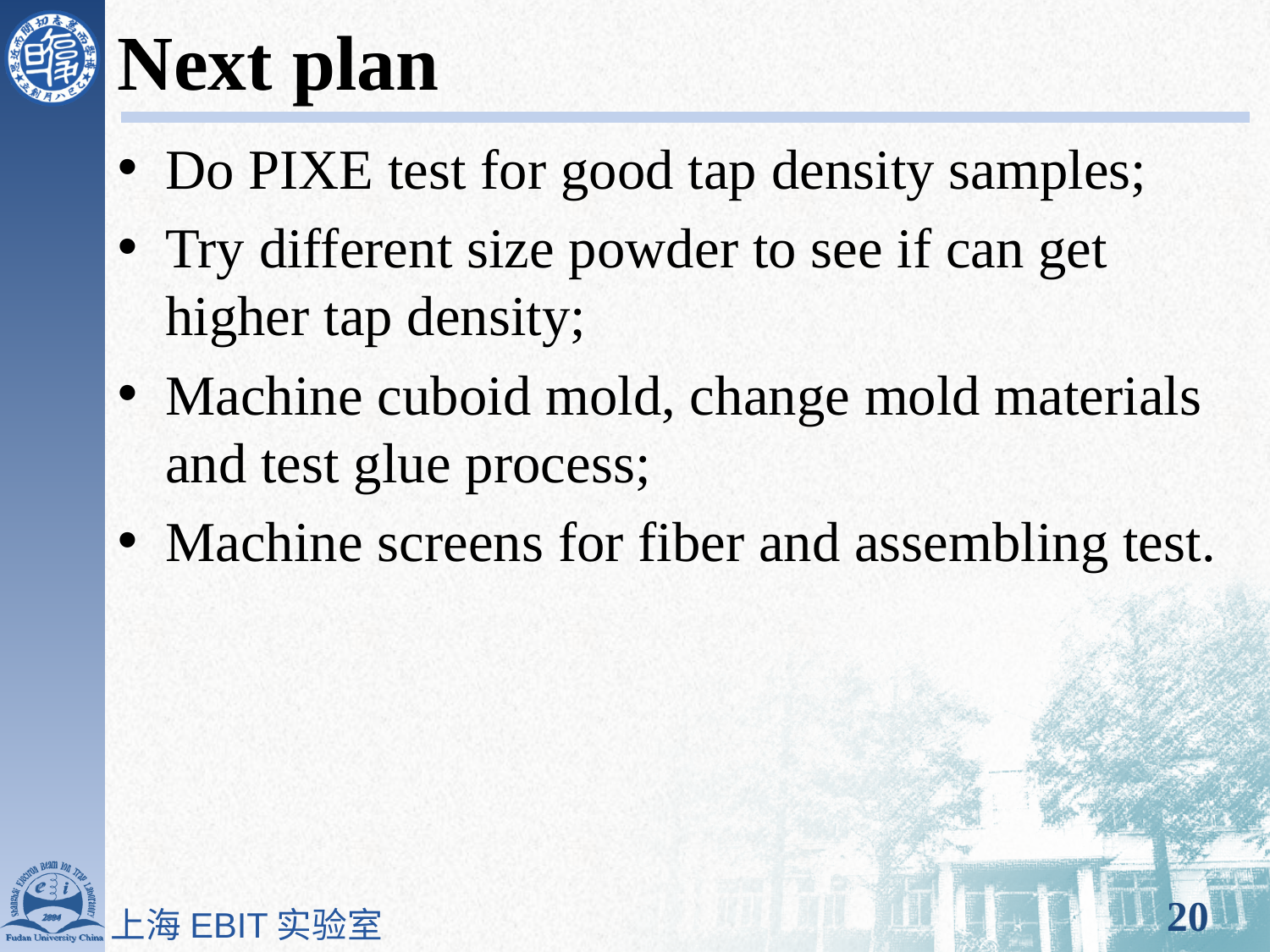

# Next plan
Do PIXE test for good tap density samples;
Try different size powder to see if can get higher tap density;
Machine cuboid mold, change mold materials and test glue process;
Machine screens for fiber and assembling test.

20